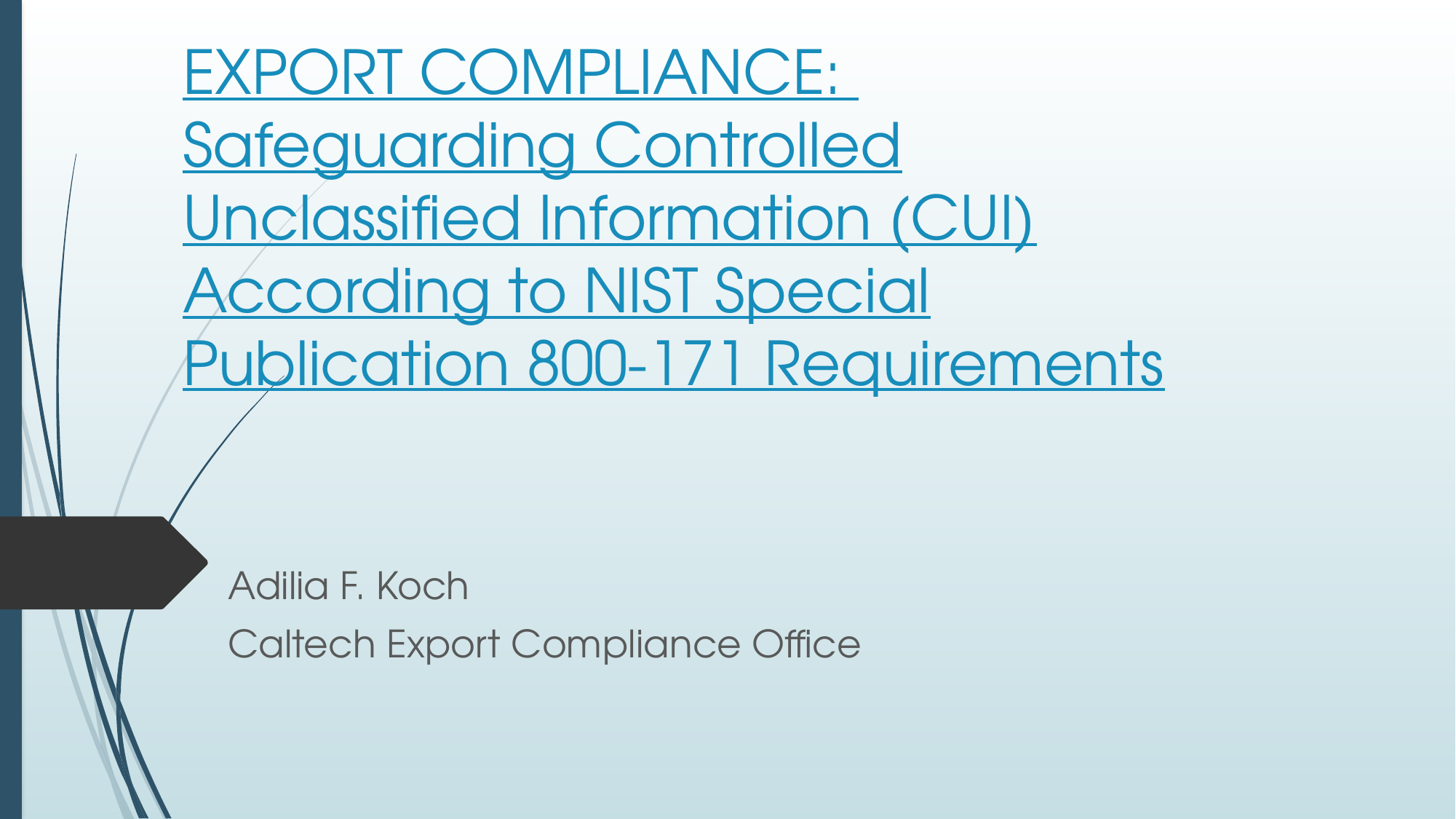

# EXPORT COMPLIANCE:  Safeguarding Controlled Unclassified Information (CUI) According to NIST Special Publication 800-171 Requirements

Adilia F. Koch
Caltech Export Compliance Office